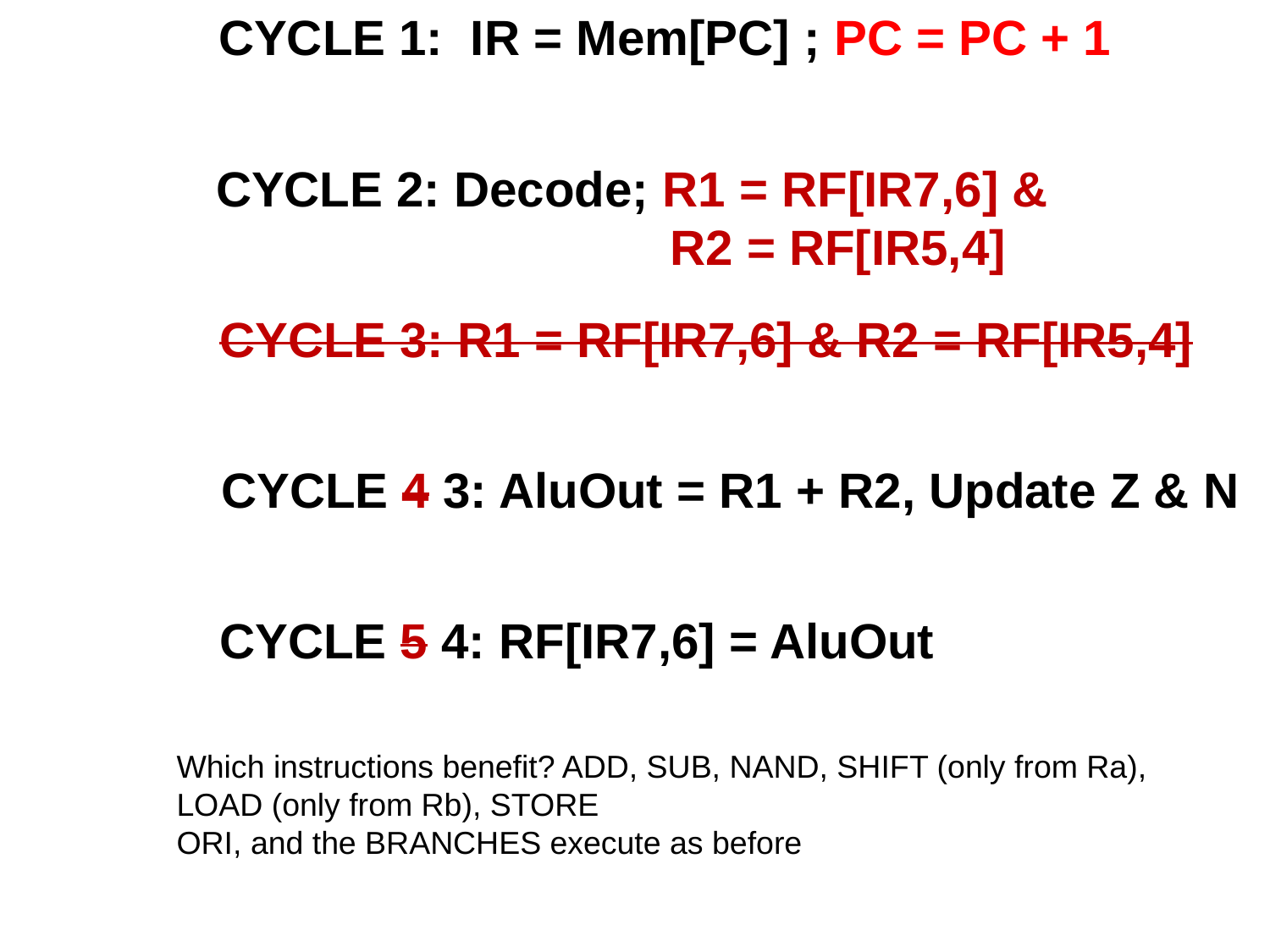

CYCLE 1:  IR = Mem[PC] ; PC = PC + 1
CYCLE 2: Decode; R1 = RF[IR7,6] &
                                 R2 = RF[IR5,4]
CYCLE 3: R1 = RF[IR7,6] & R2 = RF[IR5,4]
CYCLE 4 3: AluOut = R1 + R2, Update Z & N
CYCLE 5 4: RF[IR7,6] = AluOut
Which instructions benefit? ADD, SUB, NAND, SHIFT (only from Ra),
LOAD (only from Rb), STORE
ORI, and the BRANCHES execute as before